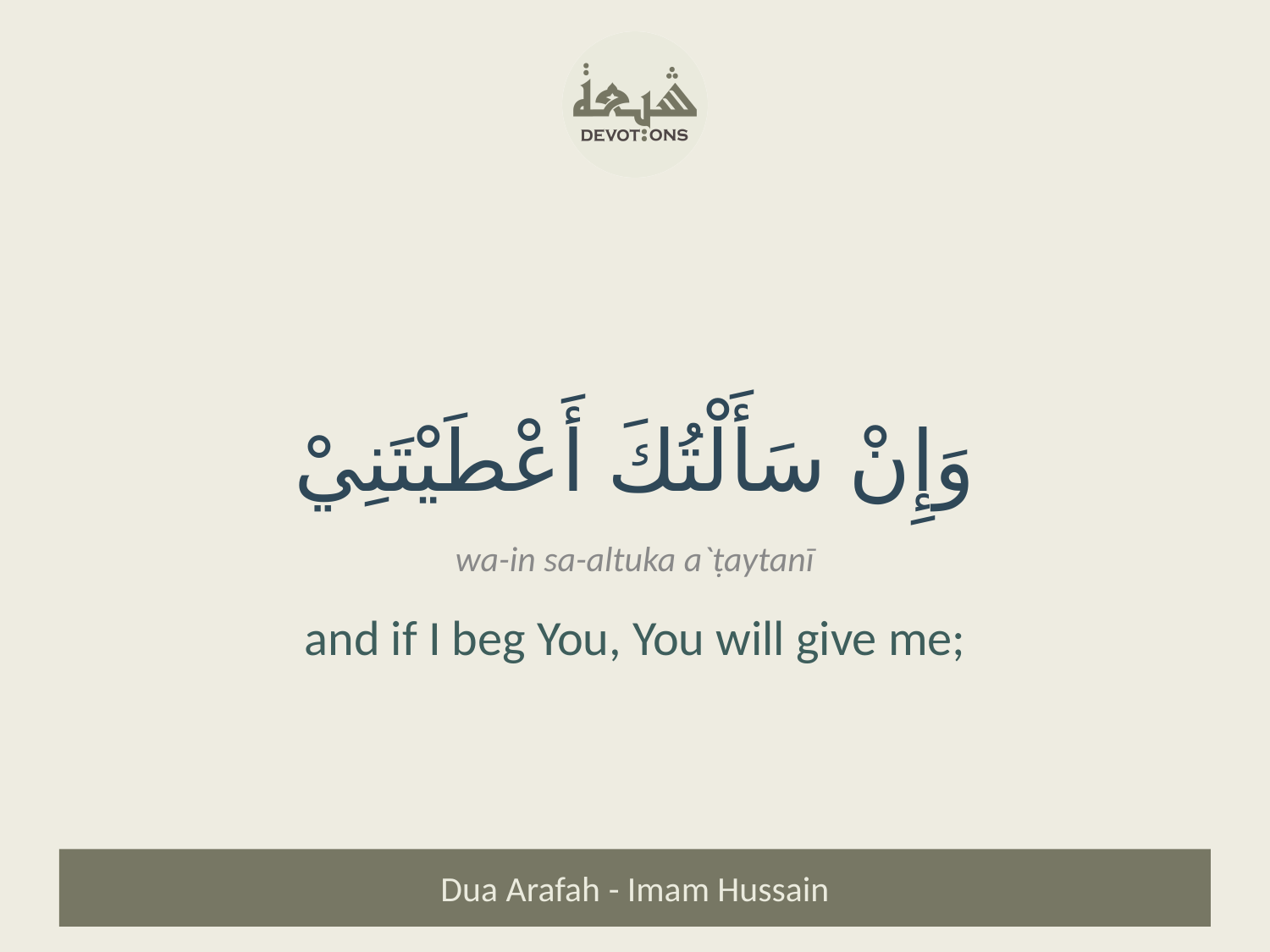

وَإِنْ سَأَلْتُكَ أَعْطَيْتَنِيْ
wa-in sa-altuka a`ṭaytanī
and if I beg You, You will give me;
Dua Arafah - Imam Hussain